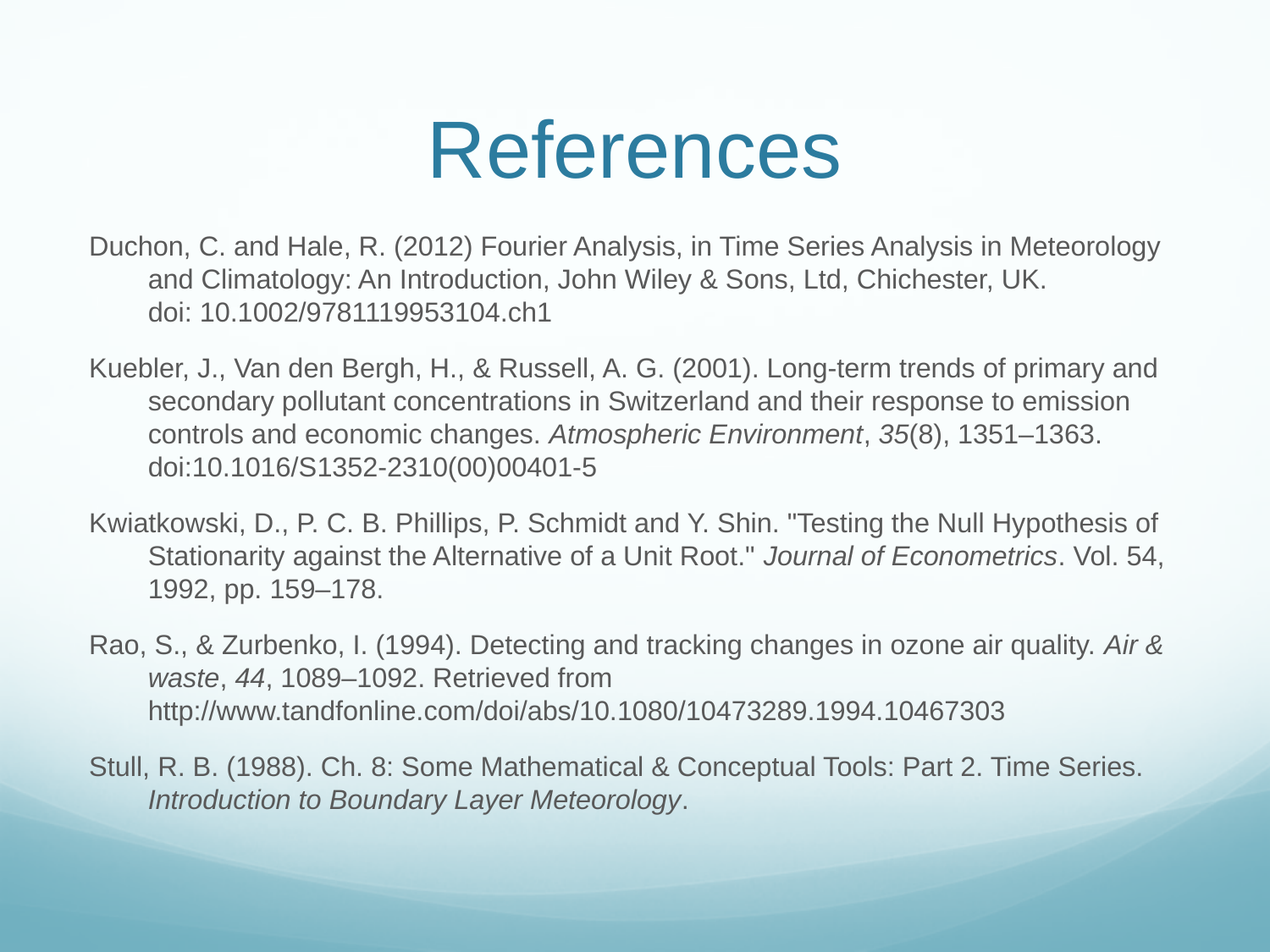

# References
Duchon, C. and Hale, R. (2012) Fourier Analysis, in Time Series Analysis in Meteorology and Climatology: An Introduction, John Wiley & Sons, Ltd, Chichester, UK. doi: 10.1002/9781119953104.ch1
Kuebler, J., Van den Bergh, H., & Russell, A. G. (2001). Long-term trends of primary and secondary pollutant concentrations in Switzerland and their response to emission controls and economic changes. Atmospheric Environment, 35(8), 1351–1363. doi:10.1016/S1352-2310(00)00401-5
Kwiatkowski, D., P. C. B. Phillips, P. Schmidt and Y. Shin. "Testing the Null Hypothesis of Stationarity against the Alternative of a Unit Root." Journal of Econometrics. Vol. 54, 1992, pp. 159–178.
Rao, S., & Zurbenko, I. (1994). Detecting and tracking changes in ozone air quality. Air & waste, 44, 1089–1092. Retrieved from http://www.tandfonline.com/doi/abs/10.1080/10473289.1994.10467303
Stull, R. B. (1988). Ch. 8: Some Mathematical & Conceptual Tools: Part 2. Time Series. Introduction to Boundary Layer Meteorology.